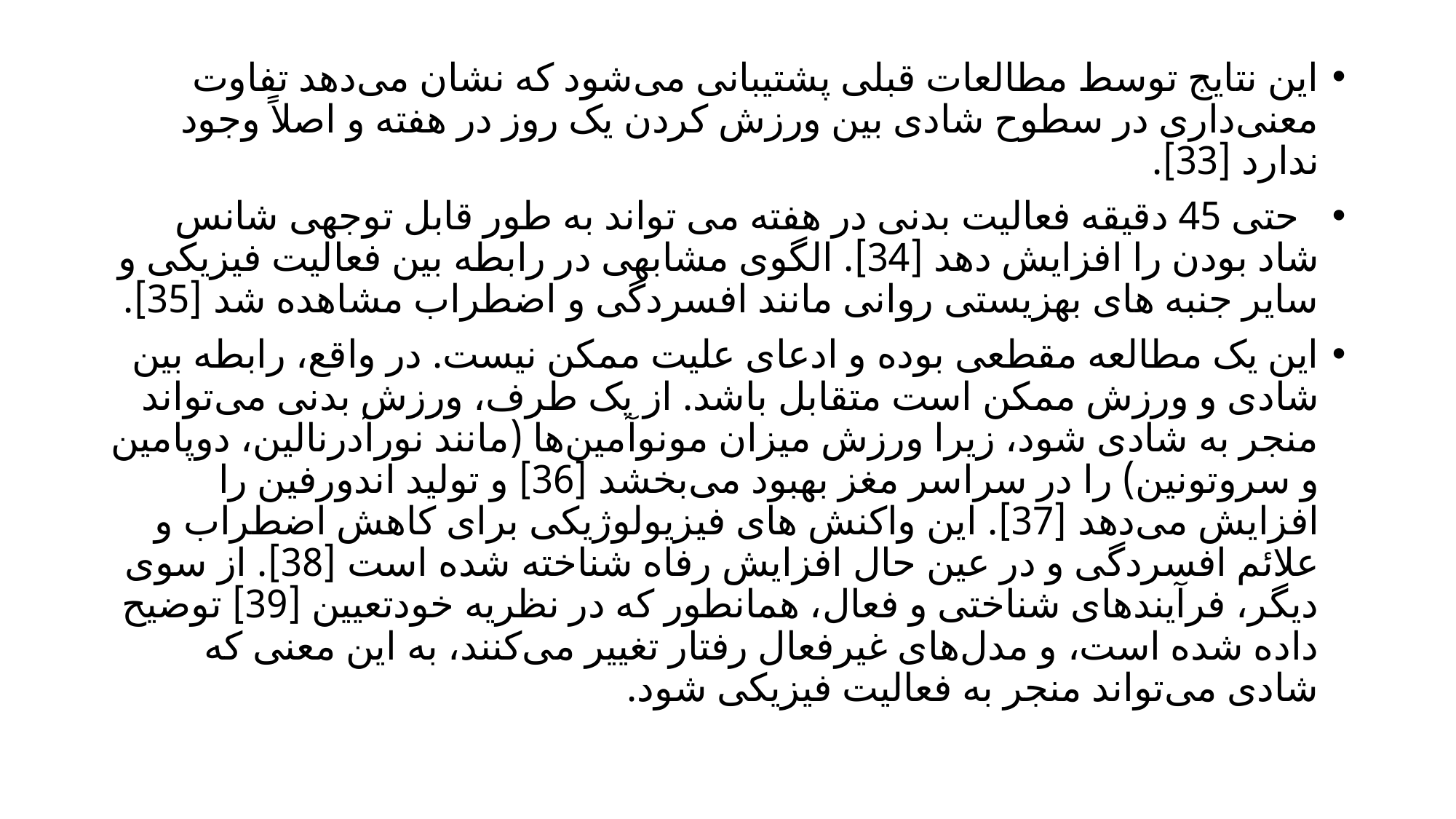

این نتایج توسط مطالعات قبلی پشتیبانی می‌شود که نشان می‌دهد تفاوت معنی‌داری در سطوح شادی بین ورزش کردن یک روز در هفته و اصلاً وجود ندارد [33].
  حتی 45 دقیقه فعالیت بدنی در هفته می تواند به طور قابل توجهی شانس شاد بودن را افزایش دهد [34]. الگوی مشابهی در رابطه بین فعالیت فیزیکی و سایر جنبه های بهزیستی روانی مانند افسردگی و اضطراب مشاهده شد [35].
این یک مطالعه مقطعی بوده و ادعای علیت ممکن نیست. در واقع، رابطه بین شادی و ورزش ممکن است متقابل باشد. از یک طرف، ورزش بدنی می‌تواند منجر به شادی شود، زیرا ورزش میزان مونوآمین‌ها (مانند نورآدرنالین، دوپامین و سروتونین) را در سراسر مغز بهبود می‌بخشد [36] و تولید اندورفین را افزایش می‌دهد [37]. این واکنش های فیزیولوژیکی برای کاهش اضطراب و علائم افسردگی و در عین حال افزایش رفاه شناخته شده است [38]. از سوی دیگر، فرآیندهای شناختی و فعال، همانطور که در نظریه خودتعیین [39] توضیح داده شده است، و مدل‌های غیرفعال رفتار تغییر می‌کنند، به این معنی که شادی می‌تواند منجر به فعالیت فیزیکی شود.